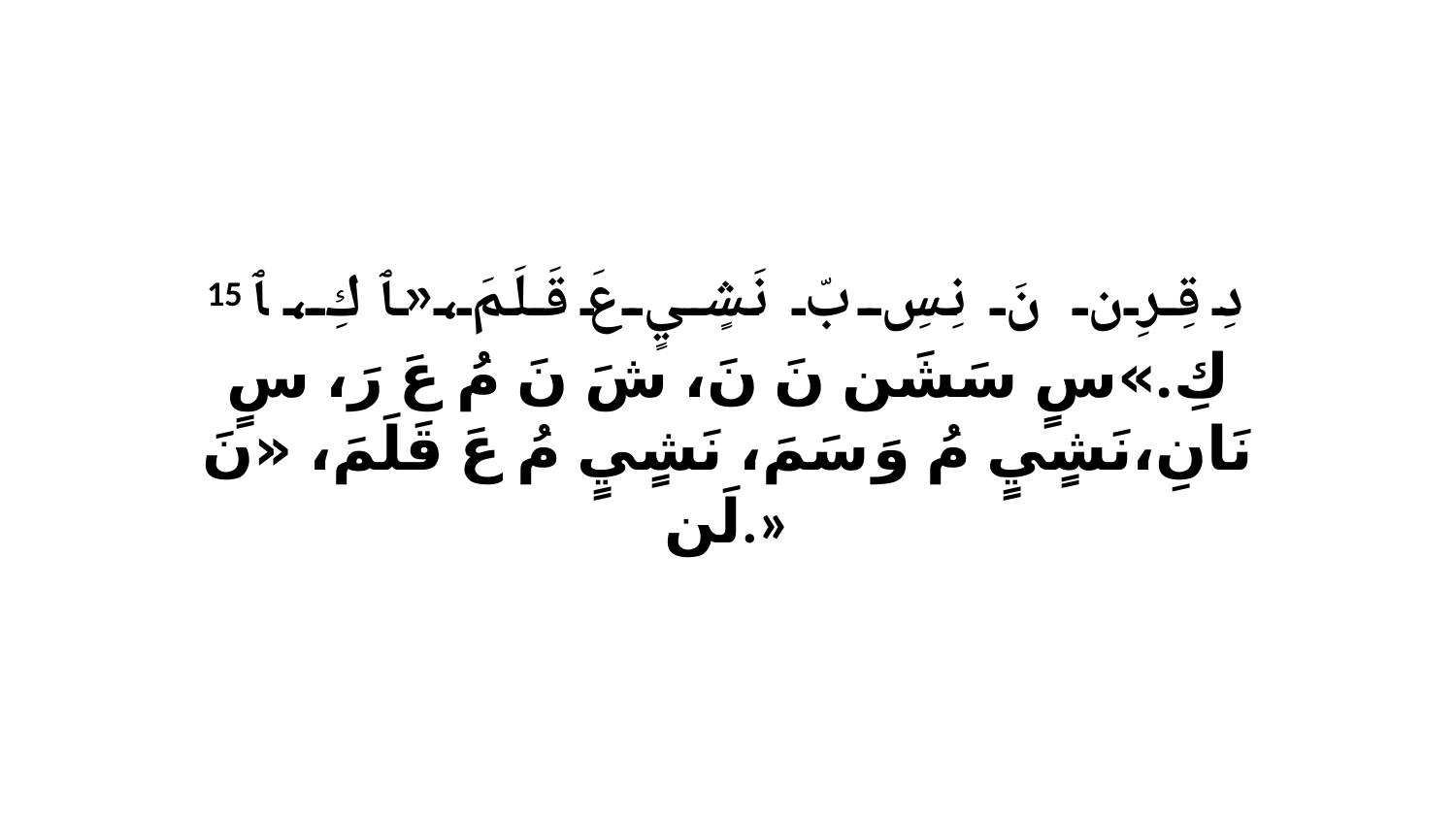

15 دِ قِرِن نَ نِسِ بّ نَشٍيٍ عَ قَلَمَ،«ﭑ كِ، ﭑ كِ.»سٍ سَشَن نَ نَ، شَ نَ مُ عَ رَ، سٍ نَانِ،نَشٍيٍ مُ وَ سَمَ، نَشٍيٍ مُ عَ قَلَمَ، «نَ لَن.»